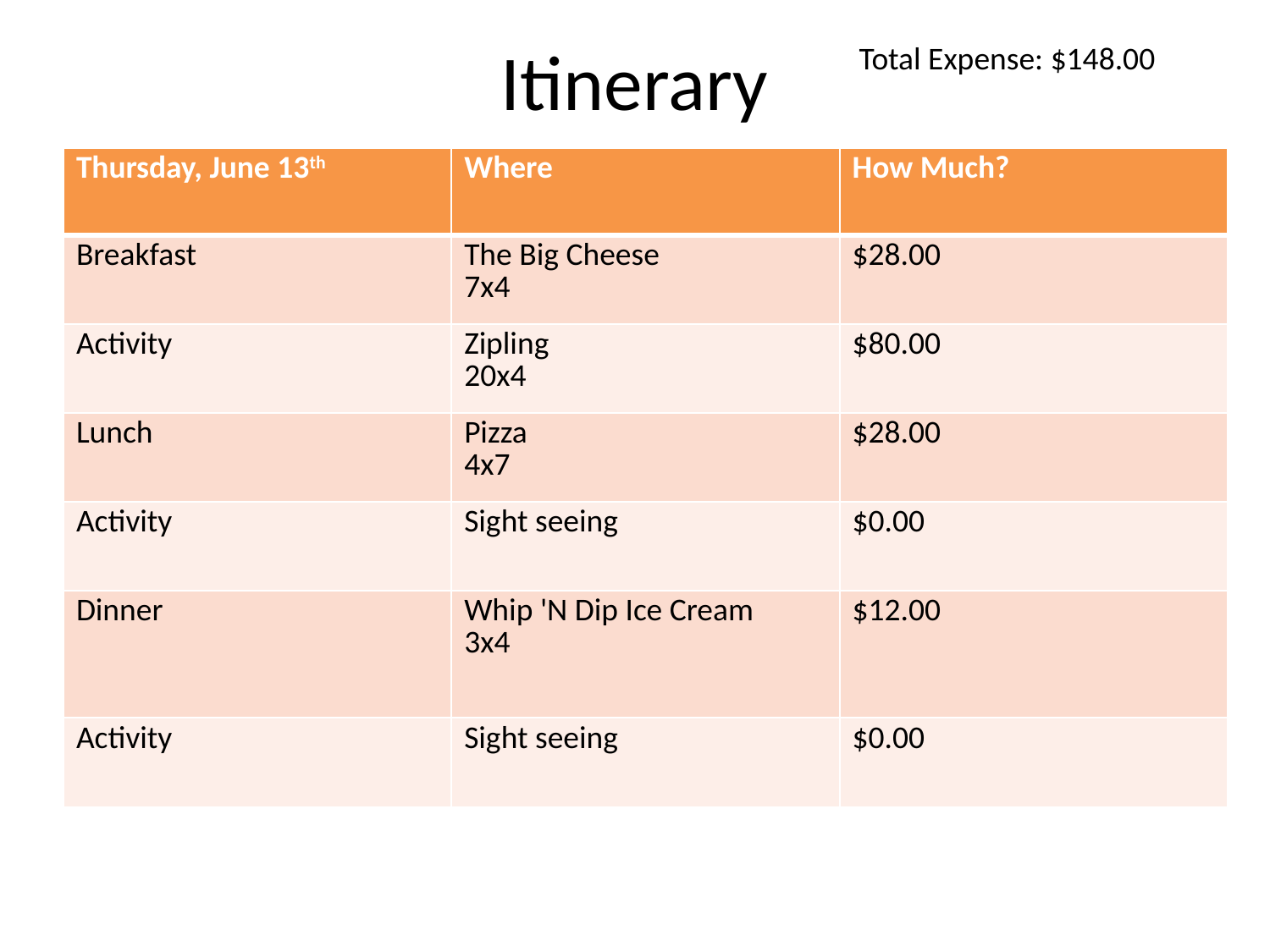

# Itinerary
Total Expense: $148.00
| Thursday, June 13th | Where | How Much? |
| --- | --- | --- |
| Breakfast | The Big Cheese 7x4 | $28.00 |
| Activity | Zipling 20x4 | $80.00 |
| Lunch | Pizza 4x7 | $28.00 |
| Activity | Sight seeing | $0.00 |
| Dinner | Whip 'N Dip Ice Cream 3x4 | $12.00 |
| Activity | Sight seeing | $0.00 |